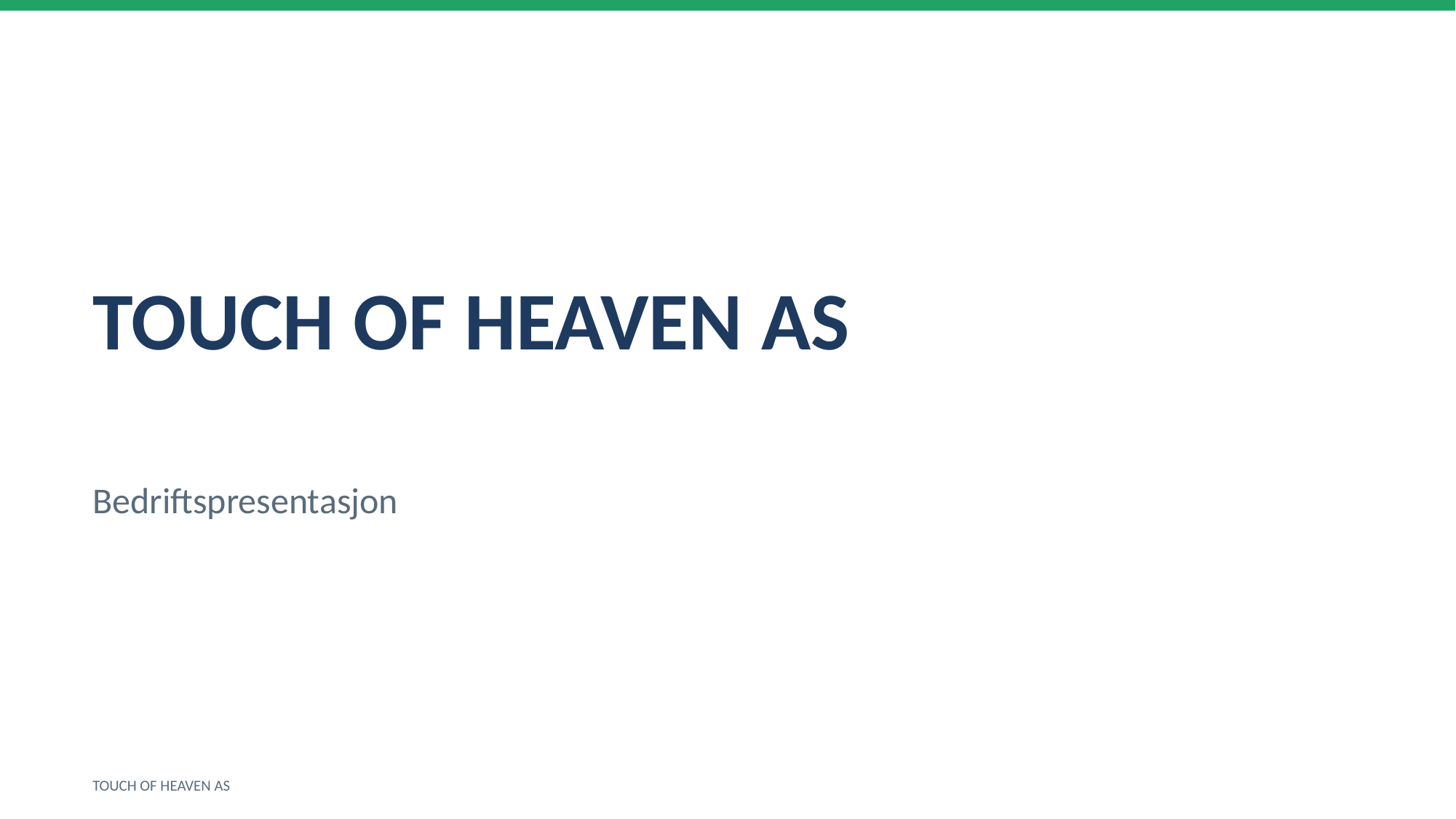

TOUCH OF HEAVEN AS
Bedriftspresentasjon
TOUCH OF HEAVEN AS